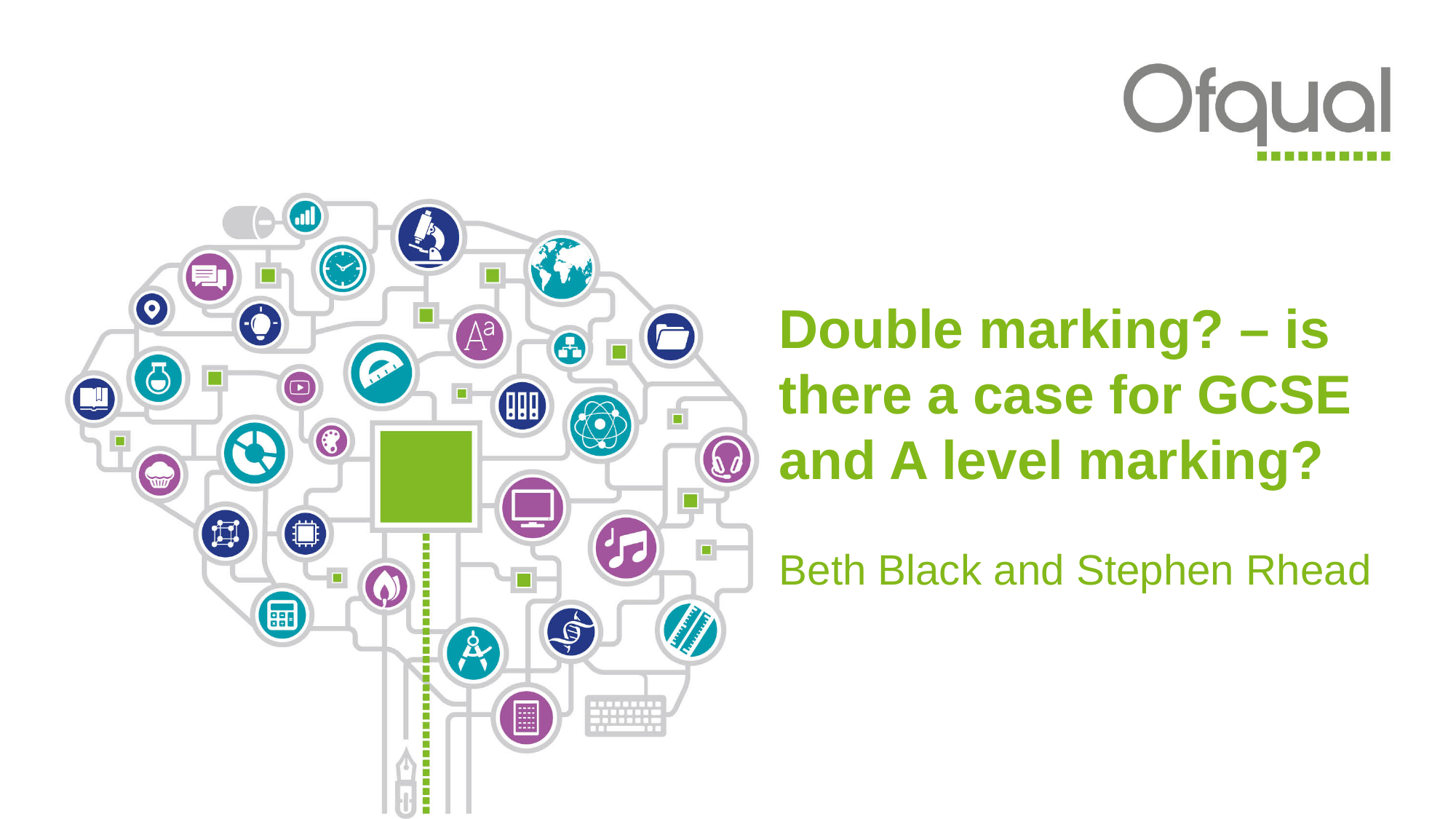

# Double marking? – is there a case for GCSE and A level marking?
Beth Black and Stephen Rhead